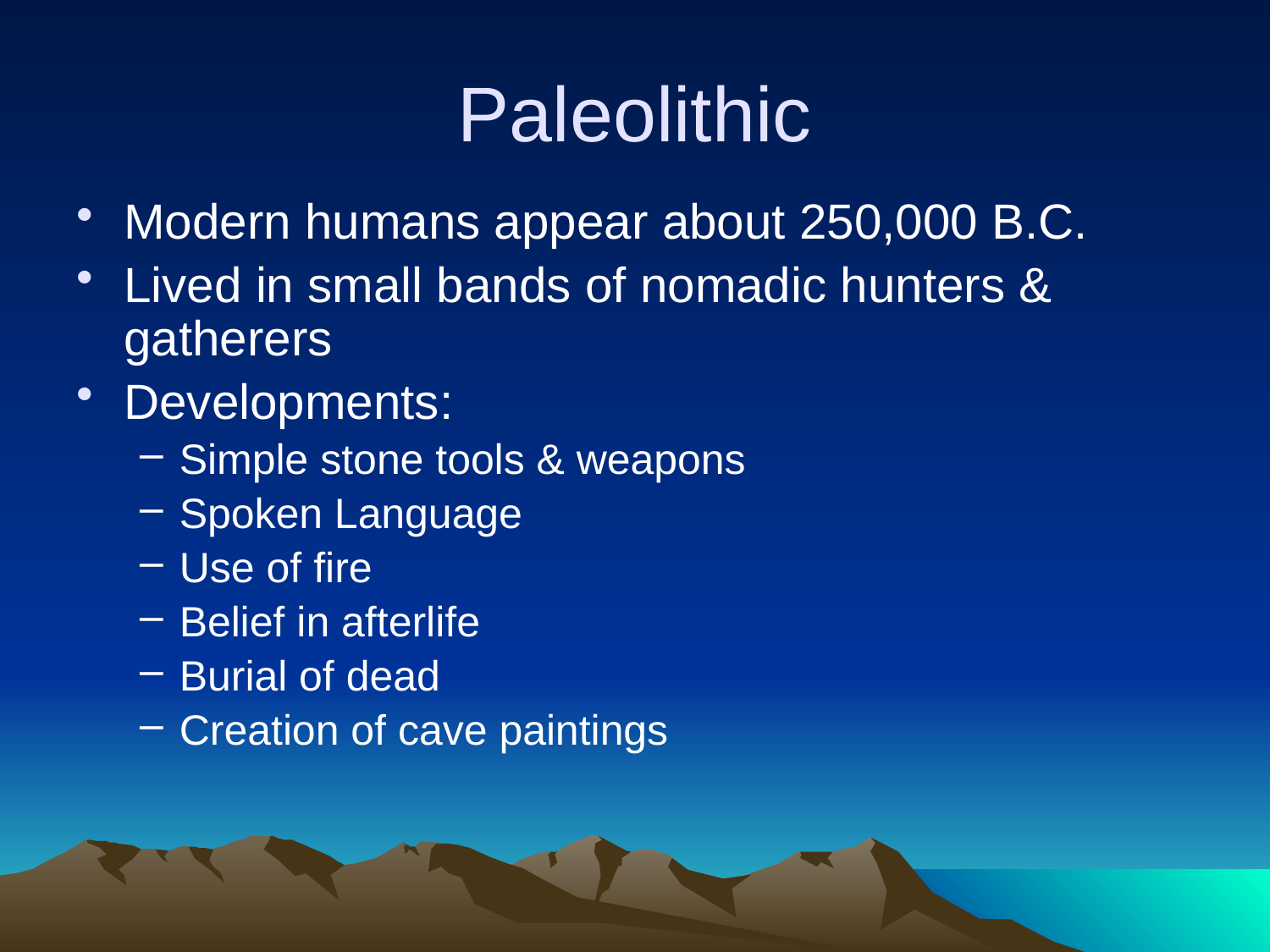

# Paleolithic
Modern humans appear about 250,000 B.C.
Lived in small bands of nomadic hunters & gatherers
Developments:
Simple stone tools & weapons
Spoken Language
Use of fire
Belief in afterlife
Burial of dead
Creation of cave paintings